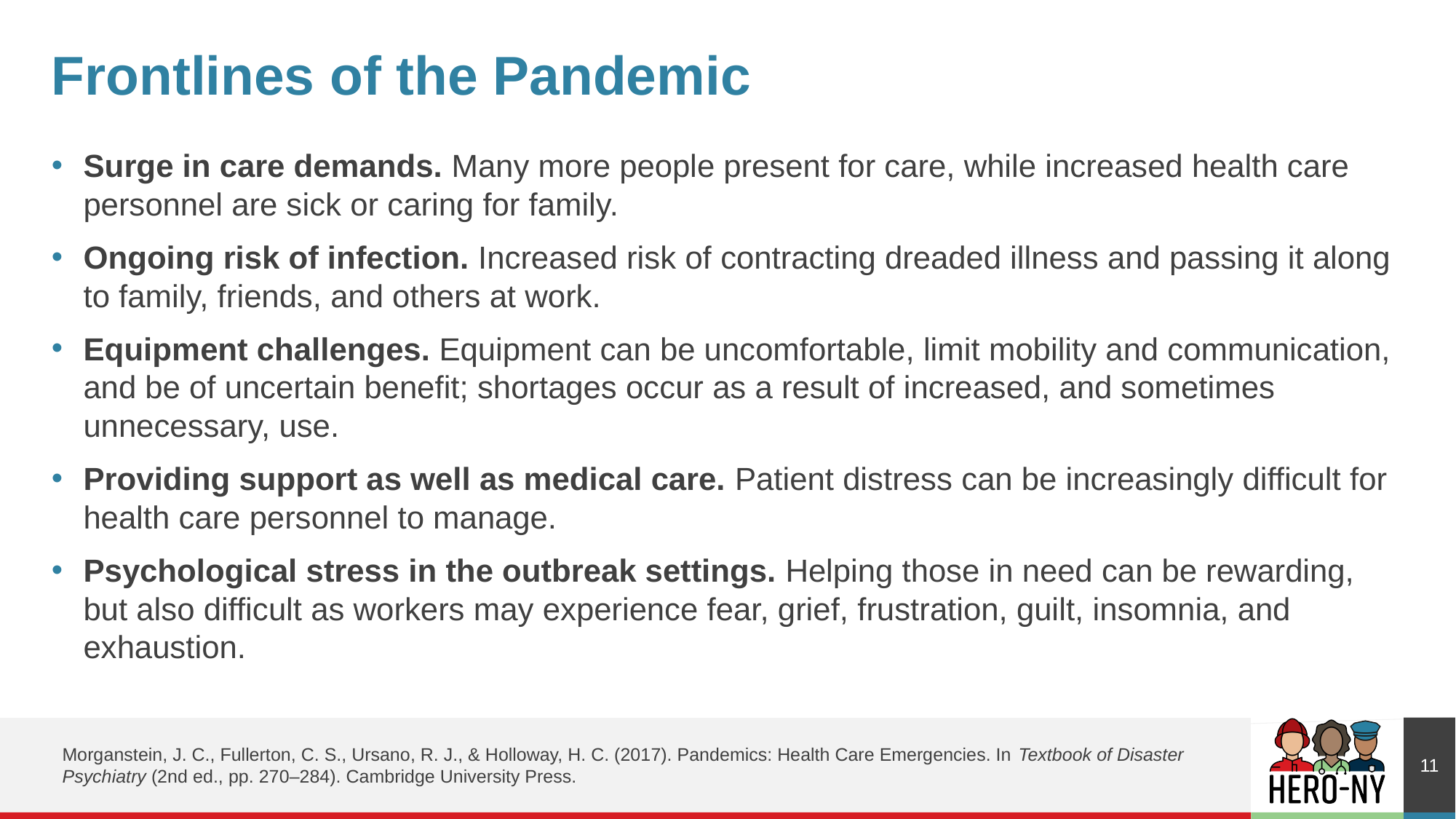

# Frontlines of the Pandemic
Surge in care demands. Many more people present for care, while increased health care personnel are sick or caring for family.
Ongoing risk of infection. Increased risk of contracting dreaded illness and passing it along to family, friends, and others at work.
Equipment challenges. Equipment can be uncomfortable, limit mobility and communication, and be of uncertain benefit; shortages occur as a result of increased, and sometimes unnecessary, use.
Providing support as well as medical care. Patient distress can be increasingly difficult for health care personnel to manage.
Psychological stress in the outbreak settings. Helping those in need can be rewarding, but also difficult as workers may experience fear, grief, frustration, guilt, insomnia, and exhaustion.
11
Morganstein, J. C., Fullerton, C. S., Ursano, R. J., & Holloway, H. C. (2017). Pandemics: Health Care Emergencies. In Textbook of Disaster Psychiatry (2nd ed., pp. 270–284). Cambridge University Press.